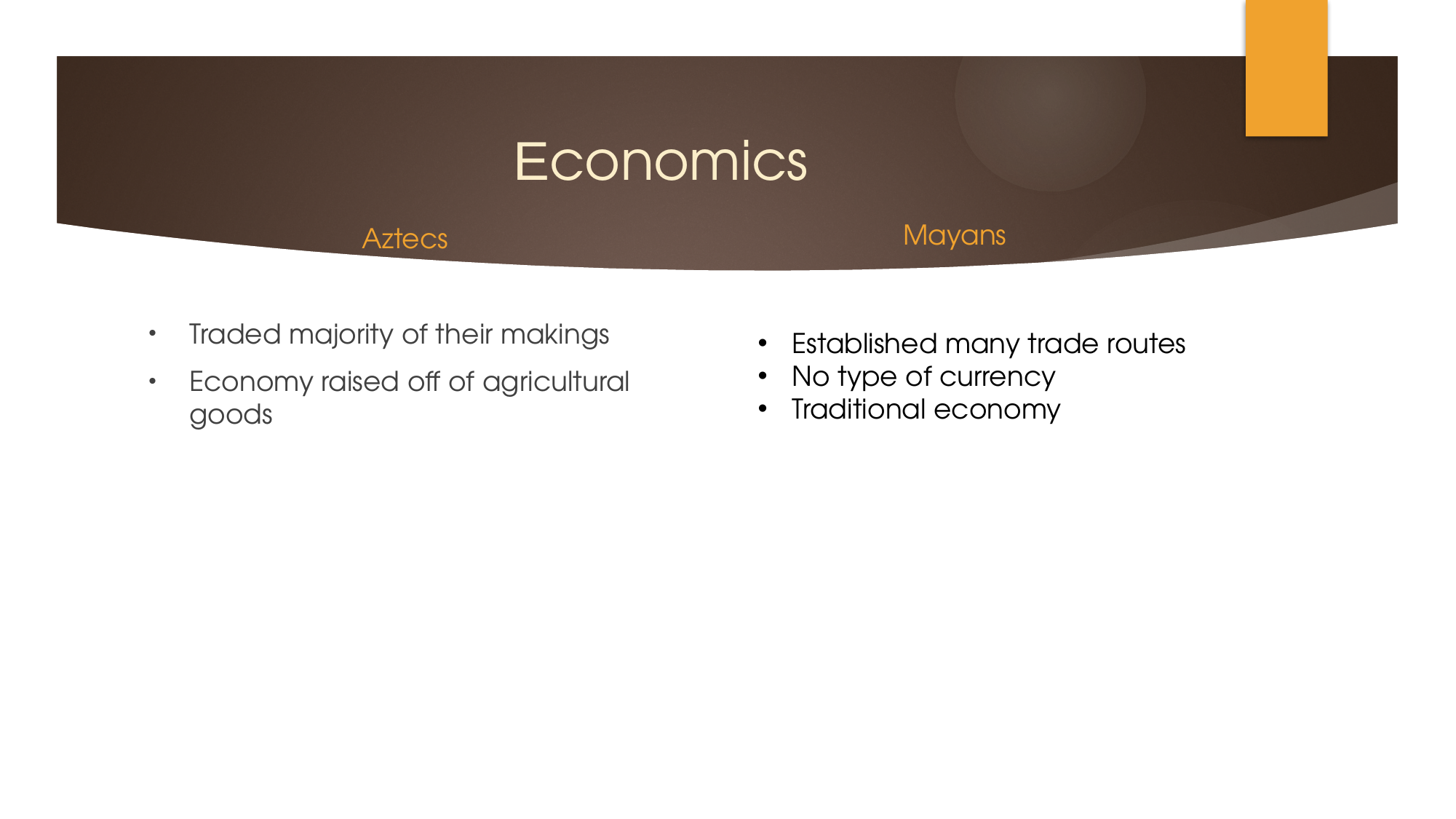

# Economics
Mayans
Aztecs
Traded majority of their makings
Economy raised off of agricultural goods

Established many trade routes
No type of currency
Traditional economy